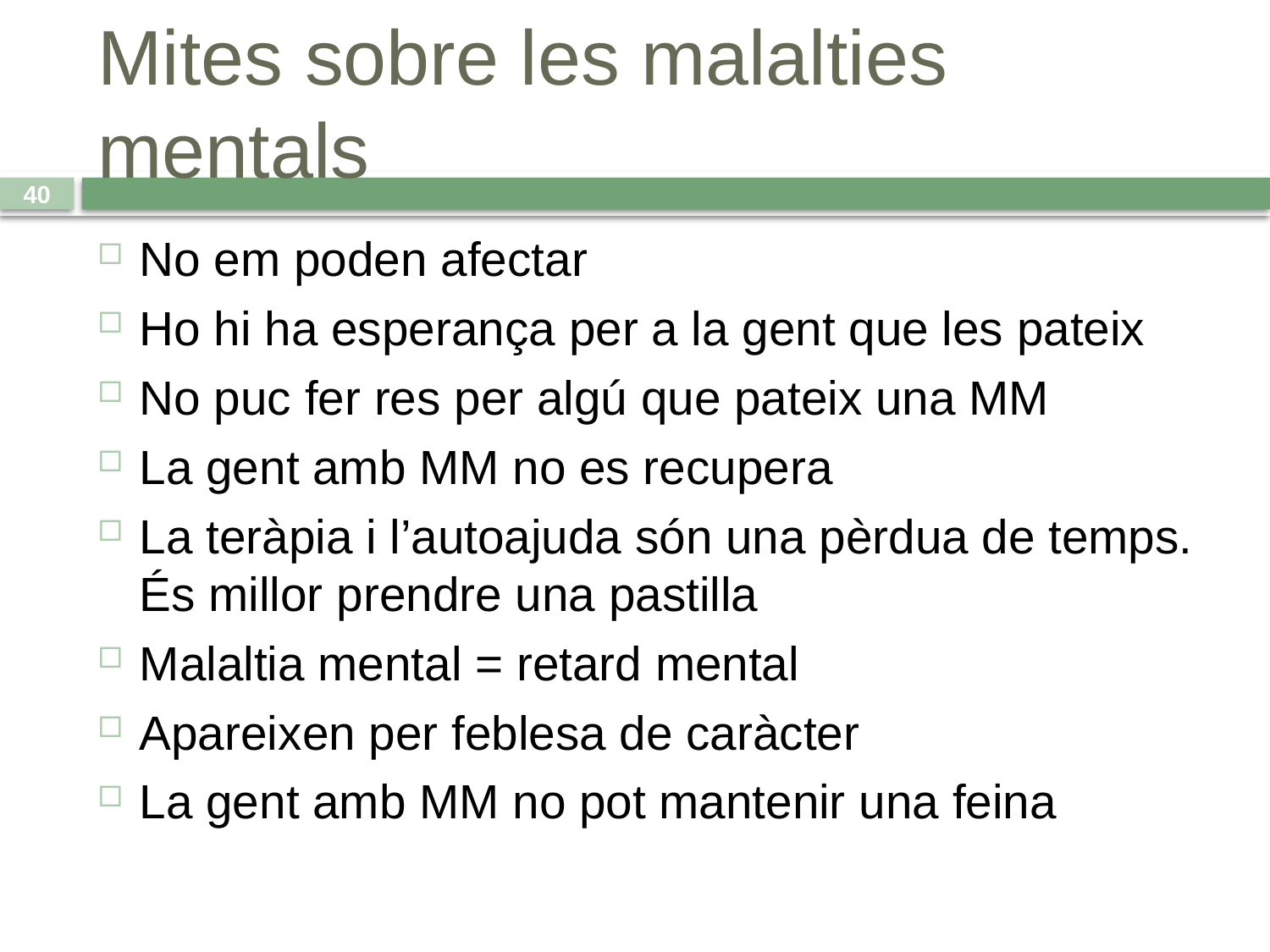

# Mites sobre les malalties mentals
40
No em poden afectar
Ho hi ha esperança per a la gent que les pateix
No puc fer res per algú que pateix una MM
La gent amb MM no es recupera
La teràpia i l’autoajuda són una pèrdua de temps. És millor prendre una pastilla
Malaltia mental = retard mental
Apareixen per feblesa de caràcter
La gent amb MM no pot mantenir una feina